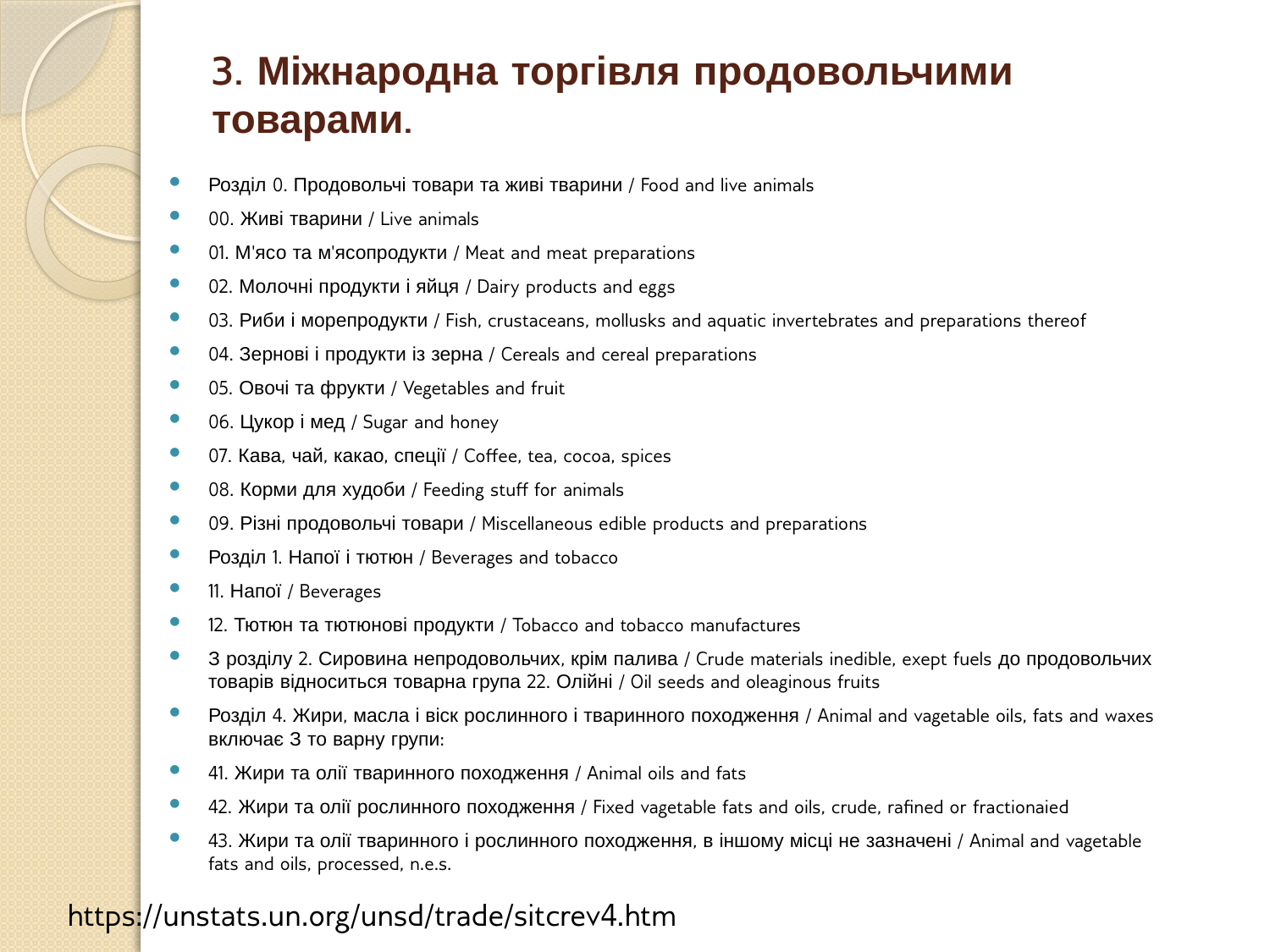

# 3. Міжнародна торгівля продовольчими товарами.
Розділ 0. Продовольчі товари та живі тварини / Food and live animals
00. Живі тварини / Live animals
01. М'ясо та м'ясопродукти / Meat and meat preparations
02. Молочні продукти і яйця / Dairy products and eggs
03. Риби і морепродукти / Fish, crustaceans, mollusks and aquatic invertebrates and preparations thereof
04. Зернові і продукти із зерна / Cereals and cereal preparations
05. Овочі та фрукти / Vegetables and fruit
06. Цукор і мед / Sugar and honey
07. Кава, чай, какао, спеції / Coffee, tea, cocoa, spices
08. Корми для худоби / Feeding stuff for animals
09. Різні продовольчі товари / Miscellaneous edible products and preparations
Розділ 1. Напої і тютюн / Beverages and tobacco
11. Напої / Beverages
12. Тютюн та тютюнові продукти / Tobacco and tobacco manufactures
З розділу 2. Сировина непродовольчих, крім палива / Crude materials inedible, exept fuels до продовольчих товарів відноситься товарна група 22. Олійні / Oil seeds and oleaginous fruits
Розділ 4. Жири, масла і віск рослинного і тваринного походження / Animal and vagetable oils, fats and waxes включає З то варну групи:
41. Жири та олії тваринного походження / Animal oils and fats
42. Жири та олії рослинного походження / Fixed vagetable fats and oils, crude, rafined or fractionaied
43. Жири та олії тваринного і рослинного походження, в іншому місці не зазначені / Animal and vagetable fats and oils, processed, n.e.s.

https://unstats.un.org/unsd/trade/sitcrev4.htm